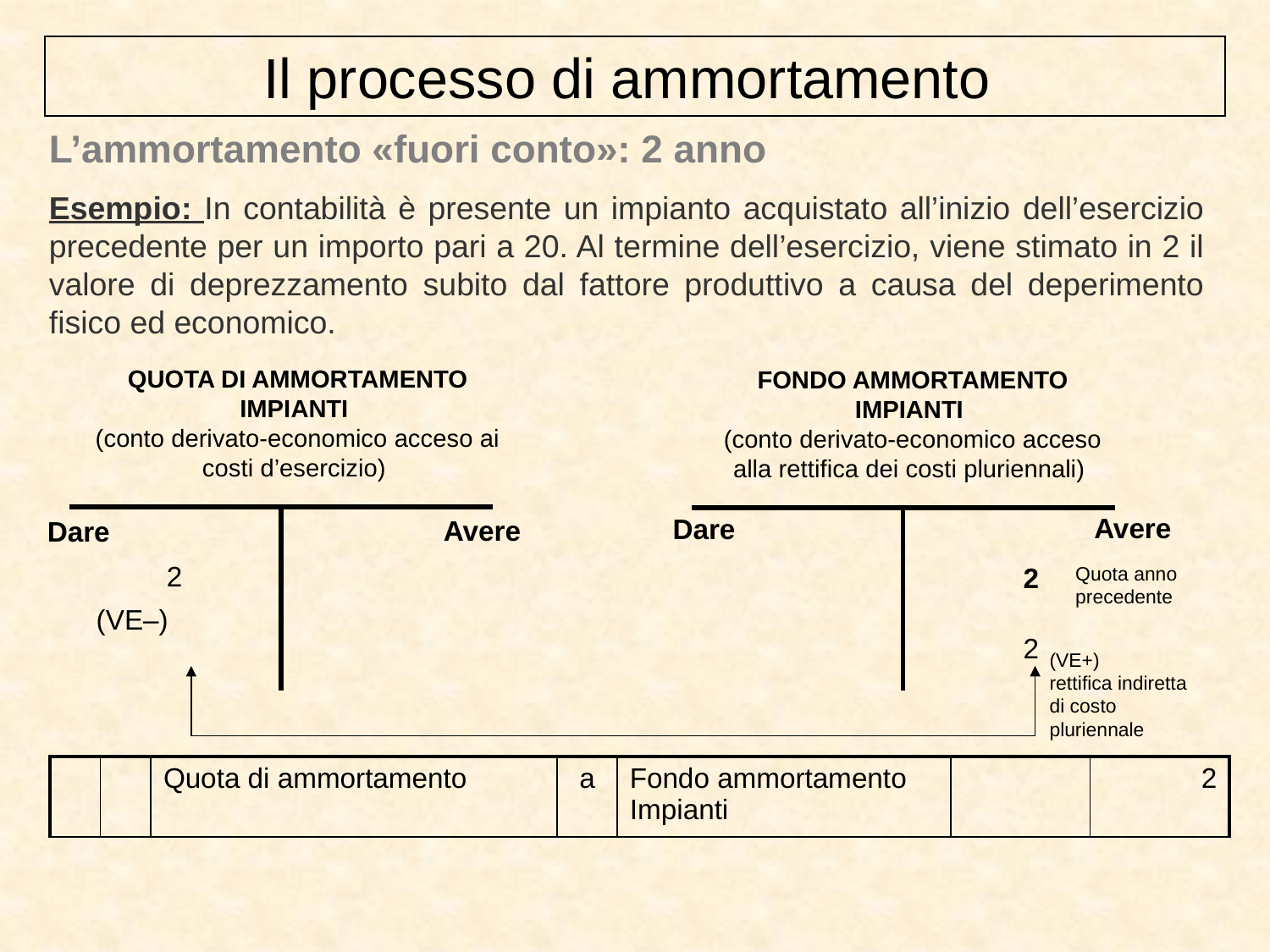

Il processo di ammortamento
L’ammortamento «fuori conto»: 2 anno

Esempio: In contabilità è presente un impianto acquistato all’inizio dell’esercizio precedente per un importo pari a 20. Al termine dell’esercizio, viene stimato in 2 il valore di deprezzamento subito dal fattore produttivo a causa del deperimento fisico ed economico.

QUOTA DI AMMORTAMENTO IMPIANTI
(conto derivato-economico acceso ai costi d’esercizio)
FONDO AMMORTAMENTO IMPIANTI
(conto derivato-economico acceso alla rettifica dei costi pluriennali)
Avere
Dare
|  |  |
| --- | --- |
Avere
Dare
|  |  |
| --- | --- |
2
2
Quota anno precedente
(VE–)
2
(VE+)
rettifica indiretta di costo pluriennale
|  |  | Quota di ammortamento | a | Fondo ammortamento Impianti |  | 2 |
| --- | --- | --- | --- | --- | --- | --- |